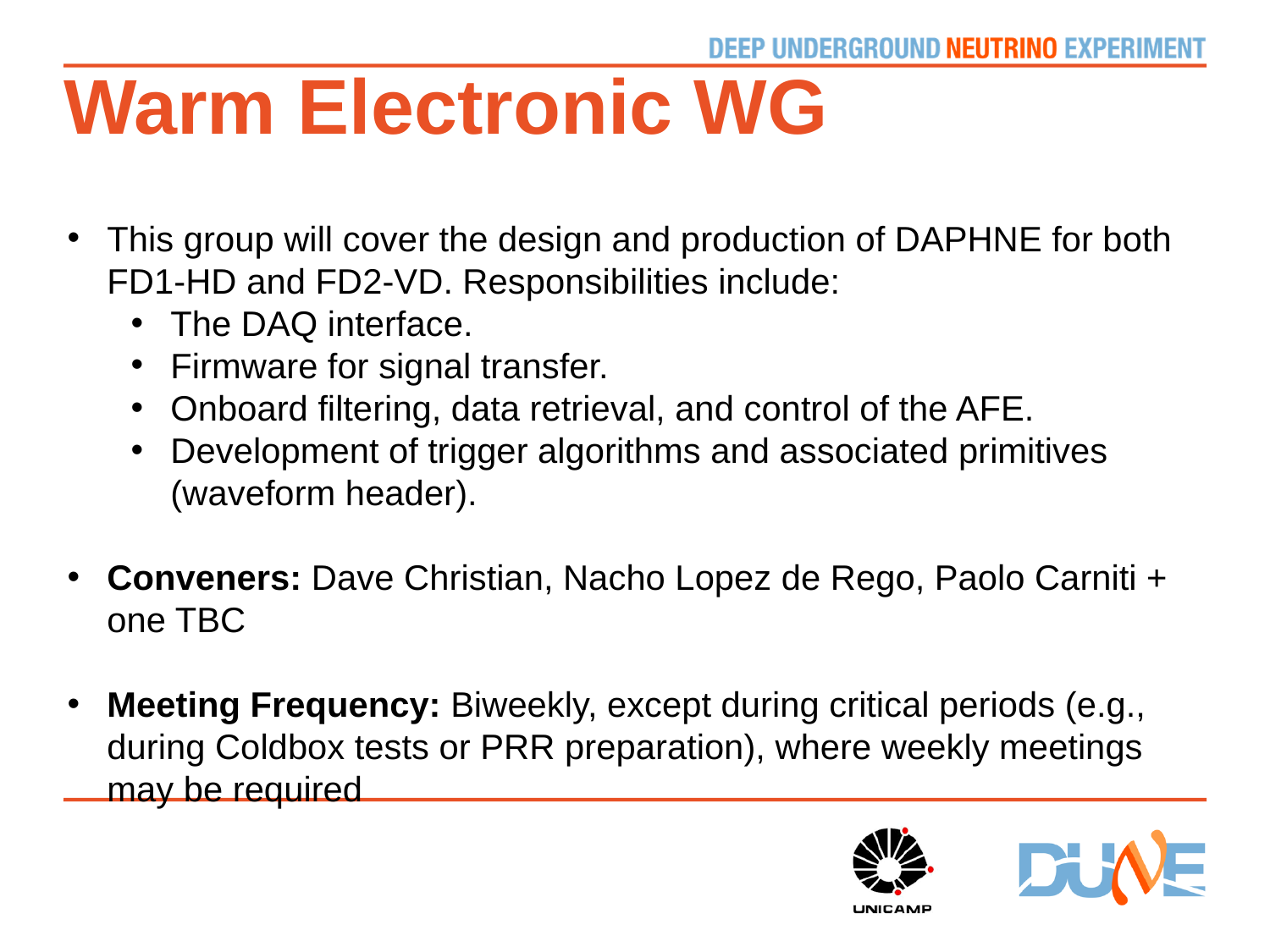

# Warm Electronic WG
This group will cover the design and production of DAPHNE for both FD1-HD and FD2-VD. Responsibilities include:
The DAQ interface.
Firmware for signal transfer.
Onboard filtering, data retrieval, and control of the AFE.
Development of trigger algorithms and associated primitives (waveform header).

Conveners: Dave Christian, Nacho Lopez de Rego, Paolo Carniti + one TBC

Meeting Frequency: Biweekly, except during critical periods (e.g., during Coldbox tests or PRR preparation), where weekly meetings may be required